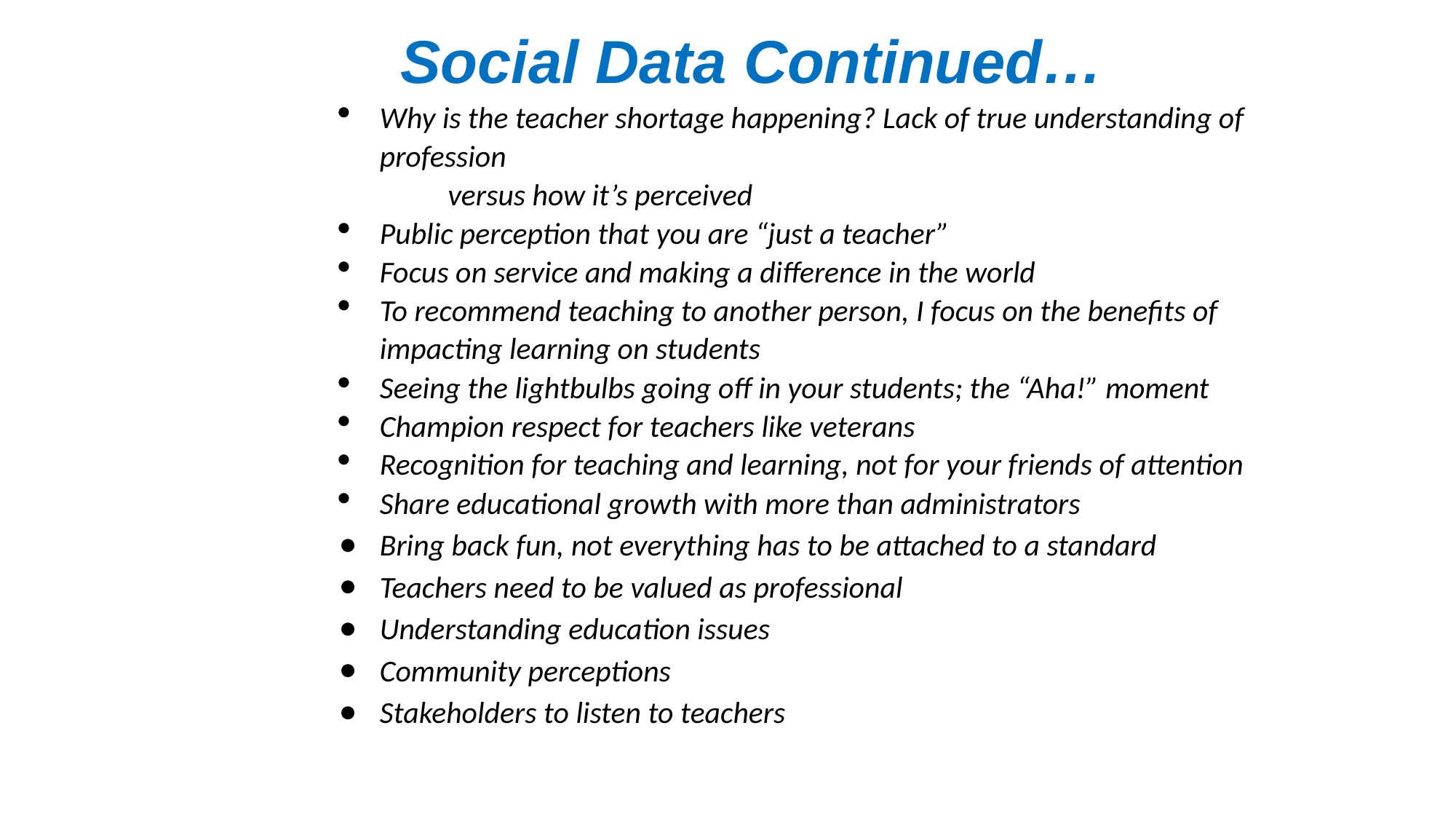

Social Data Continued…
Why is the teacher shortage happening? Lack of true understanding of profession
	versus how it’s perceived
Public perception that you are “just a teacher”
Focus on service and making a difference in the world
To recommend teaching to another person, I focus on the benefits of impacting learning on students
Seeing the lightbulbs going off in your students; the “Aha!” moment
Champion respect for teachers like veterans
Recognition for teaching and learning, not for your friends of attention
Share educational growth with more than administrators
Bring back fun, not everything has to be attached to a standard
Teachers need to be valued as professional
Understanding education issues
Community perceptions
Stakeholders to listen to teachers